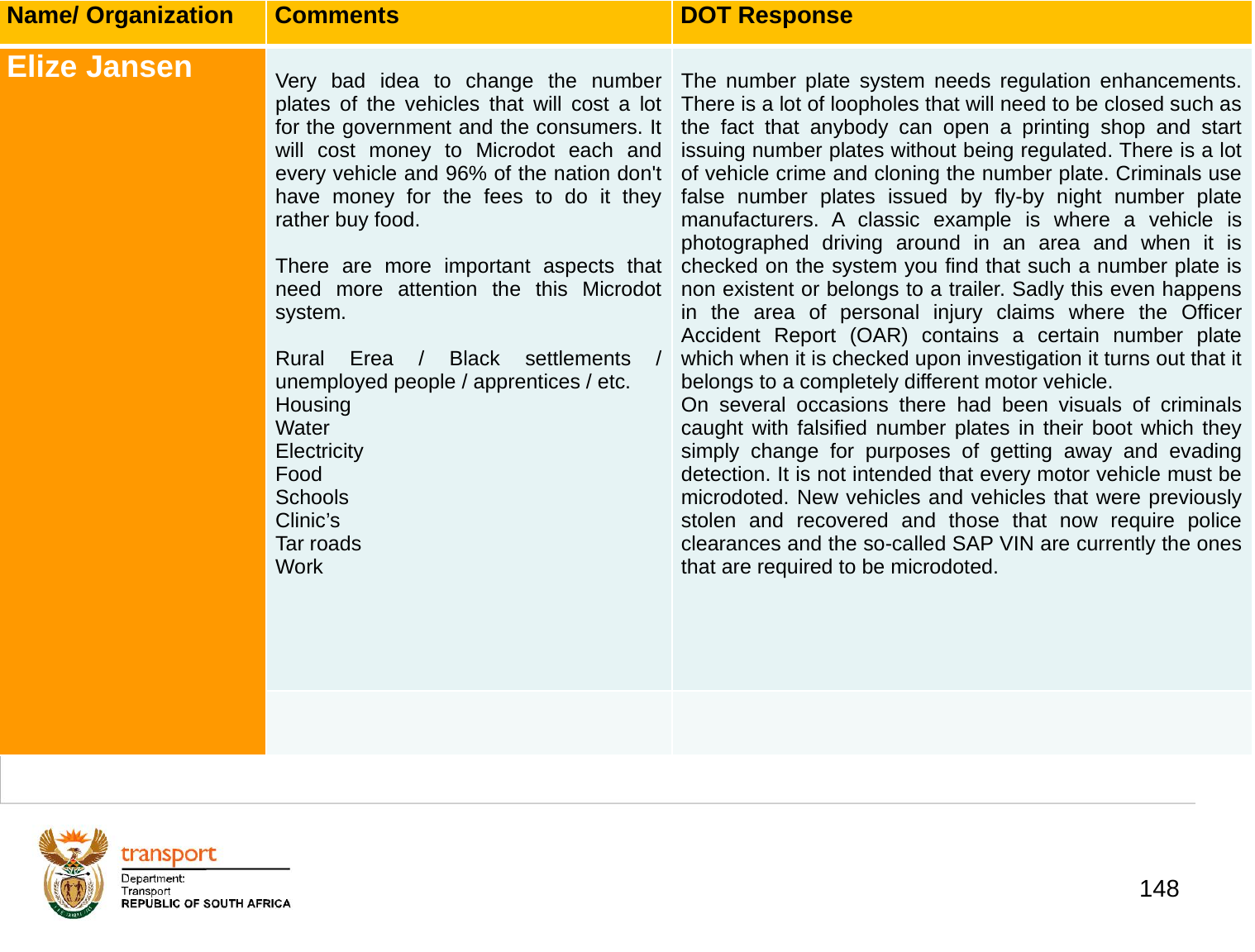

| Name/ Organization | Comments | DOT Response |
| --- | --- | --- |
| Elize Jansen | Very bad idea to change the number plates of the vehicles that will cost a lot for the government and the consumers. It will cost money to Microdot each and every vehicle and 96% of the nation don't have money for the fees to do it they rather buy food.   There are more important aspects that need more attention the this Microdot system. Rural Erea / Black settlements / unemployed people / apprentices / etc. Housing Water Electricity Food Schools Clinic’s Tar roads Work | The number plate system needs regulation enhancements. There is a lot of loopholes that will need to be closed such as the fact that anybody can open a printing shop and start issuing number plates without being regulated. There is a lot of vehicle crime and cloning the number plate. Criminals use false number plates issued by fly-by night number plate manufacturers. A classic example is where a vehicle is photographed driving around in an area and when it is checked on the system you find that such a number plate is non existent or belongs to a trailer. Sadly this even happens in the area of personal injury claims where the Officer Accident Report (OAR) contains a certain number plate which when it is checked upon investigation it turns out that it belongs to a completely different motor vehicle. On several occasions there had been visuals of criminals caught with falsified number plates in their boot which they simply change for purposes of getting away and evading detection. It is not intended that every motor vehicle must be microdoted. New vehicles and vehicles that were previously stolen and recovered and those that now require police clearances and the so-called SAP VIN are currently the ones that are required to be microdoted. |
|  |  |  |
# 1. Background
148